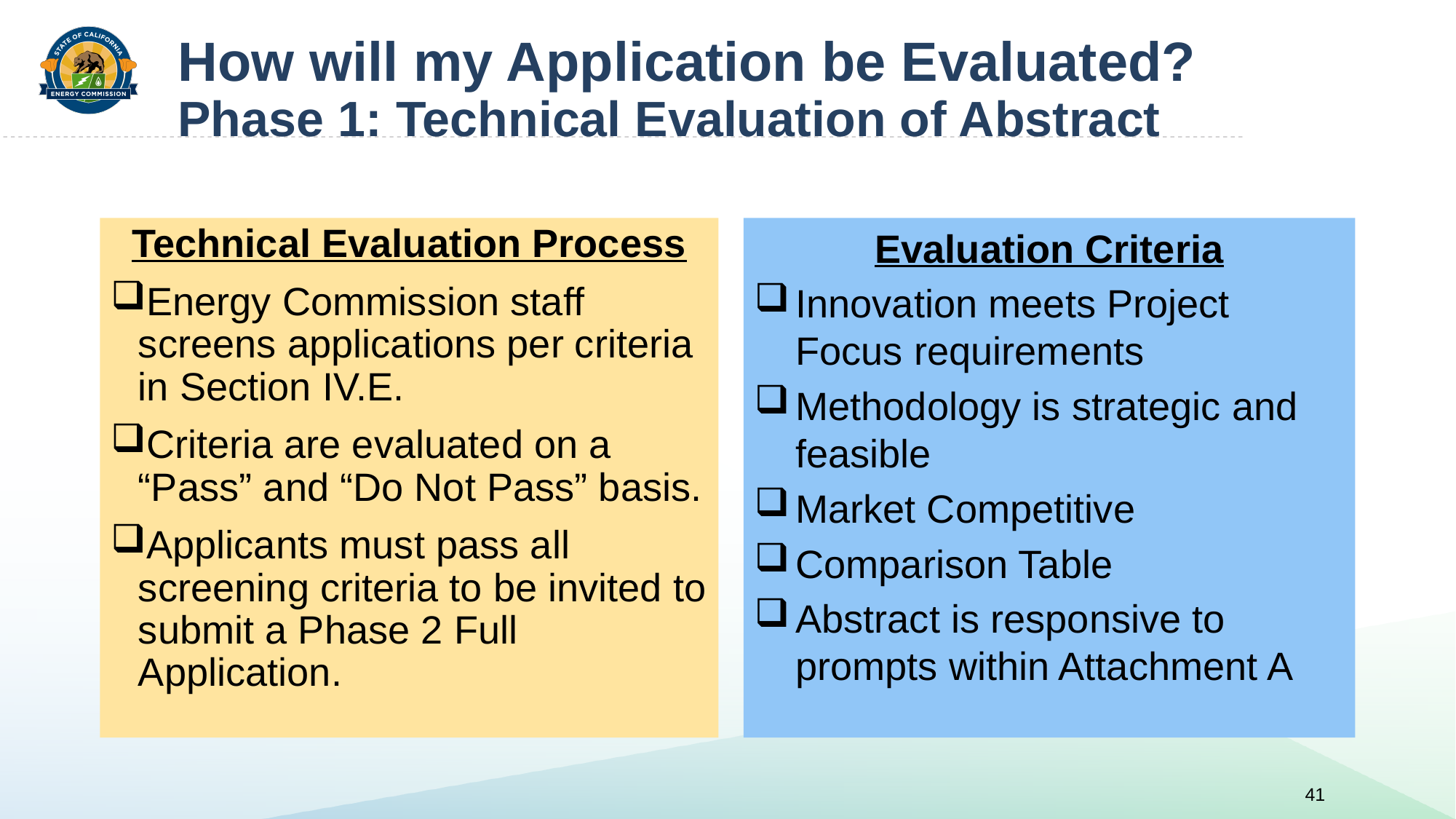

# How will my Application be Evaluated? Phase 1: Technical Evaluation of Abstract
Technical Evaluation Process
Energy Commission staff screens applications per criteria in Section IV.E.
Criteria are evaluated on a “Pass” and “Do Not Pass” basis.
Applicants must pass all screening criteria to be invited to submit a Phase 2 Full Application.

Evaluation Criteria
Innovation meets Project Focus requirements
Methodology is strategic and feasible
Market Competitive
Comparison Table
Abstract is responsive to prompts within Attachment A
41